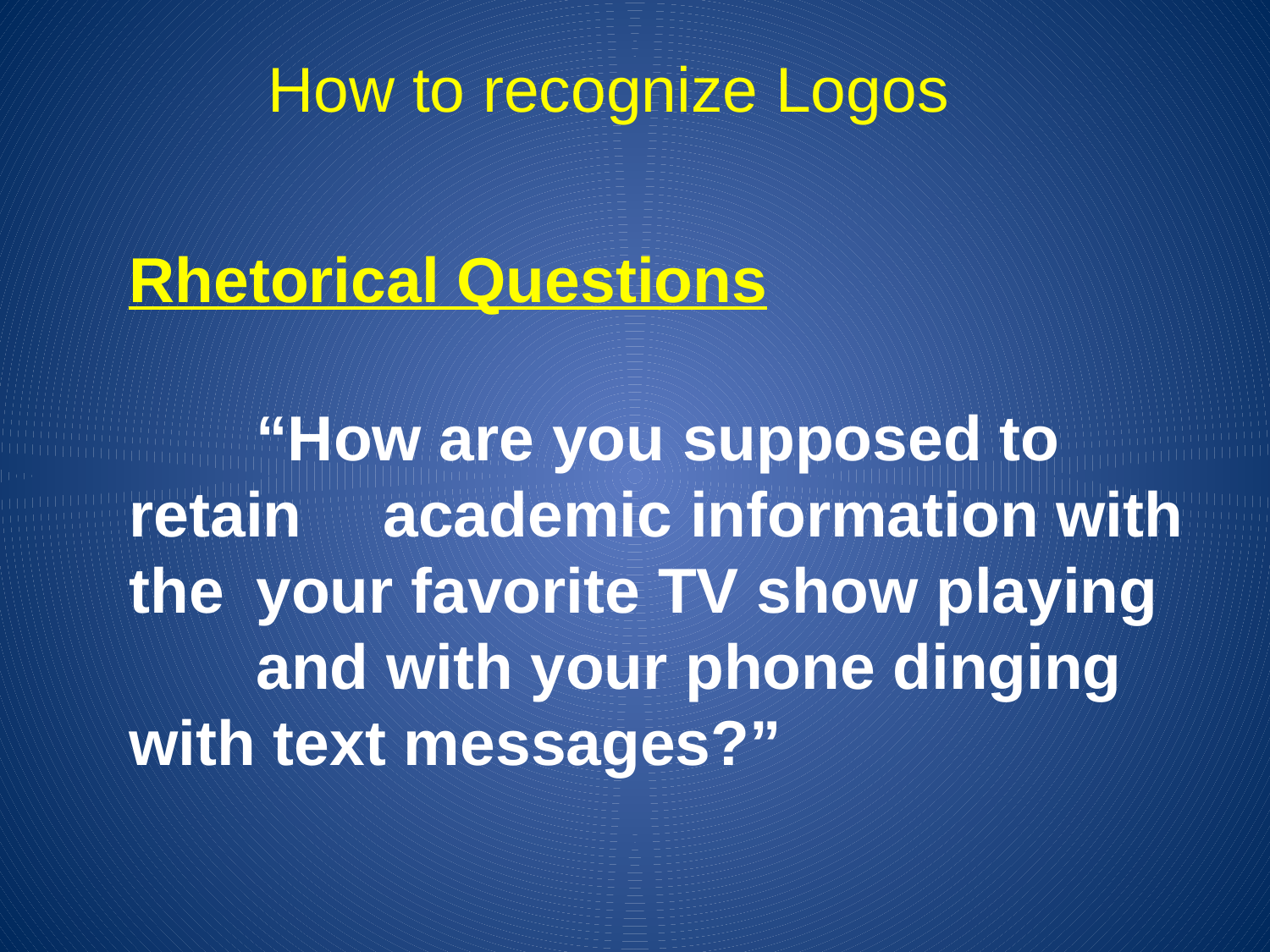

How to recognize Logos
#
Rhetorical Questions

	“How are you supposed to retain 	academic information with the 	your favorite TV show playing 	and with your phone dinging 	with text messages?”